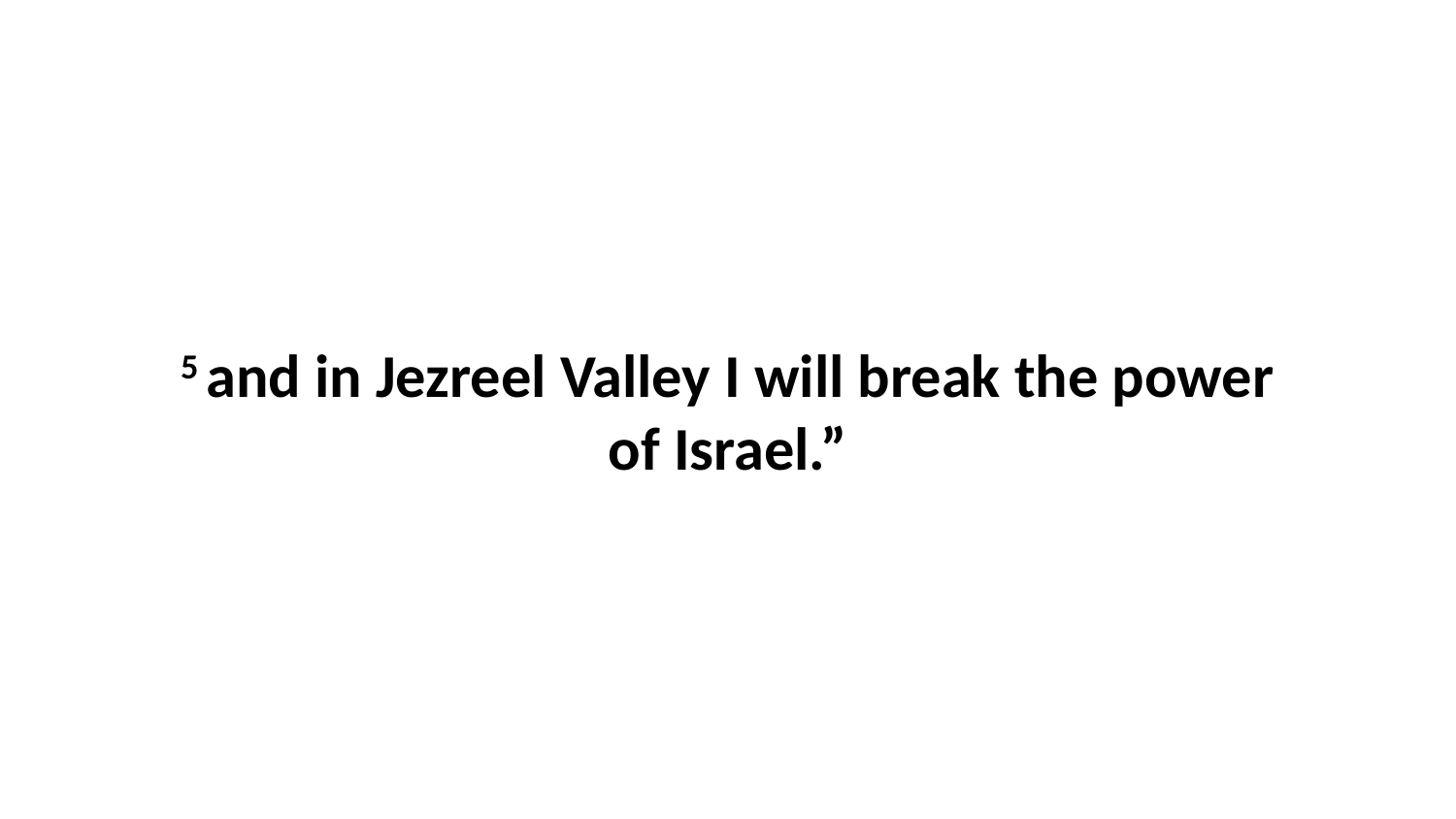

5 and in Jezreel Valley I will break the power of Israel.”